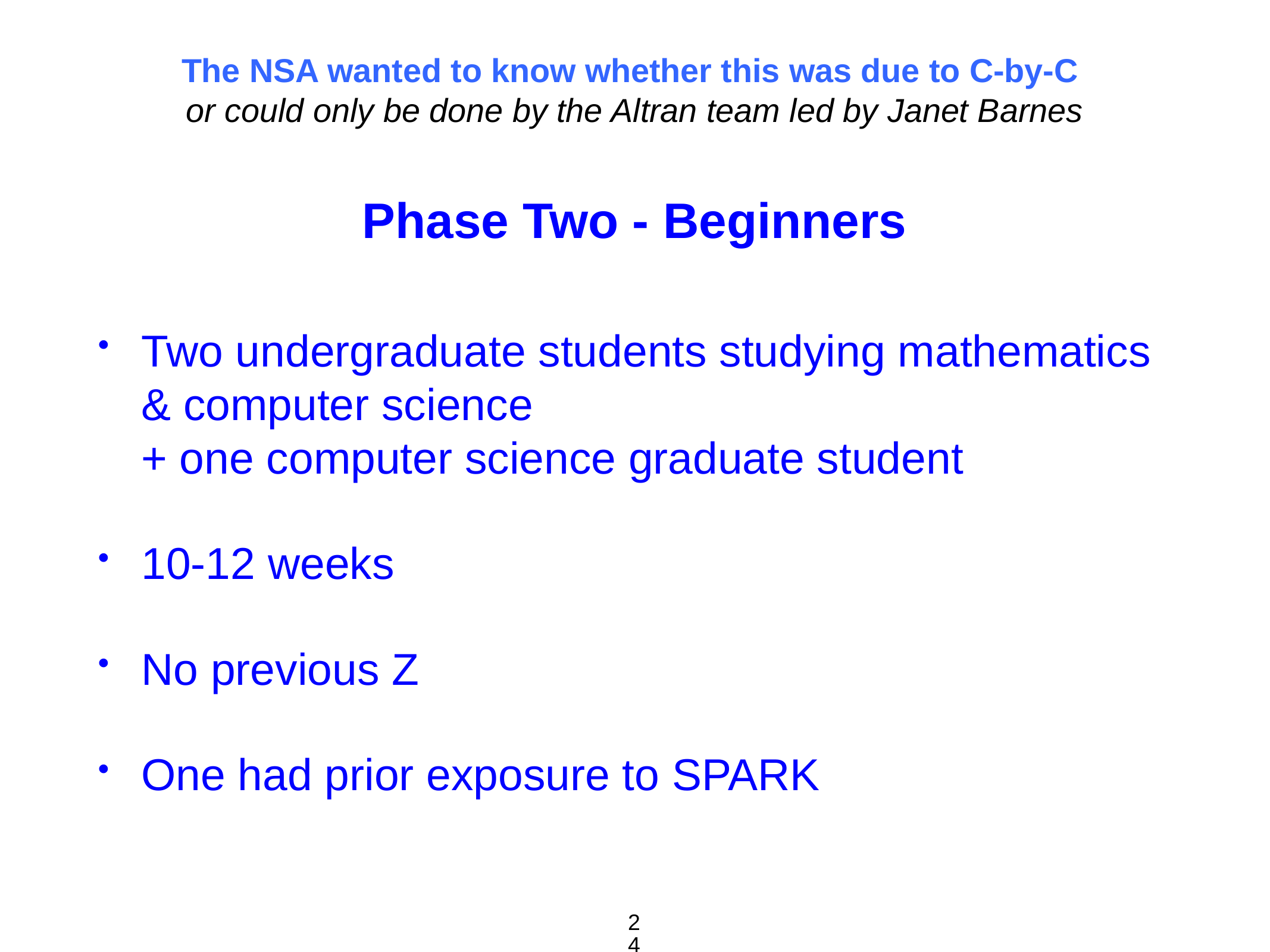

# The NSA wanted to know whether this was due to C-by-C or could only be done by the Altran team led by Janet Barnes Phase Two - Beginners
Two undergraduate students studying mathematics & computer science
+ one computer science graduate student
10-12 weeks
No previous Z
One had prior exposure to SPARK
24